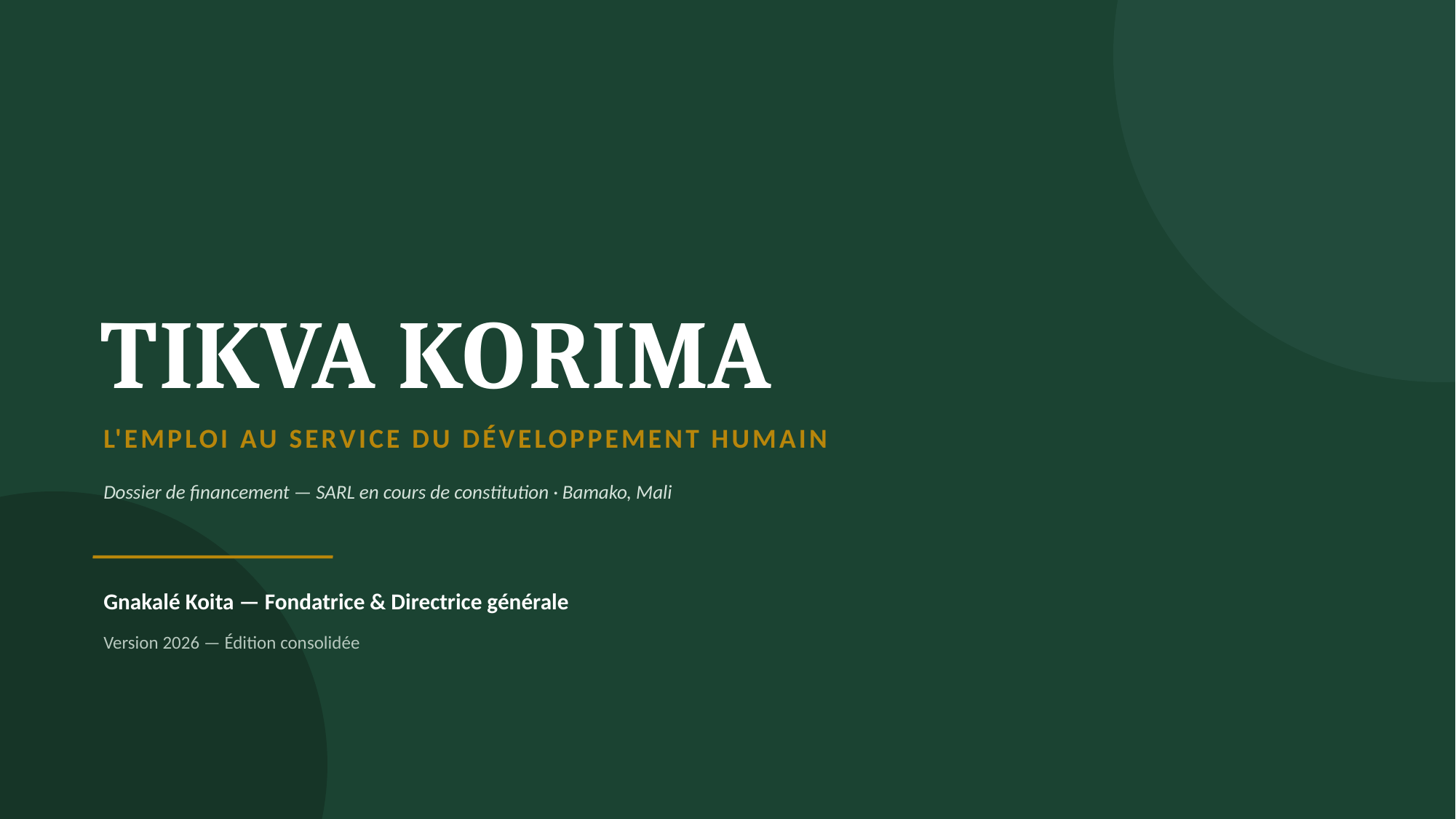

TIKVA KORIMA
L'EMPLOI AU SERVICE DU DÉVELOPPEMENT HUMAIN
Dossier de financement — SARL en cours de constitution · Bamako, Mali

Gnakalé Koita — Fondatrice & Directrice générale
Version 2026 — Édition consolidée